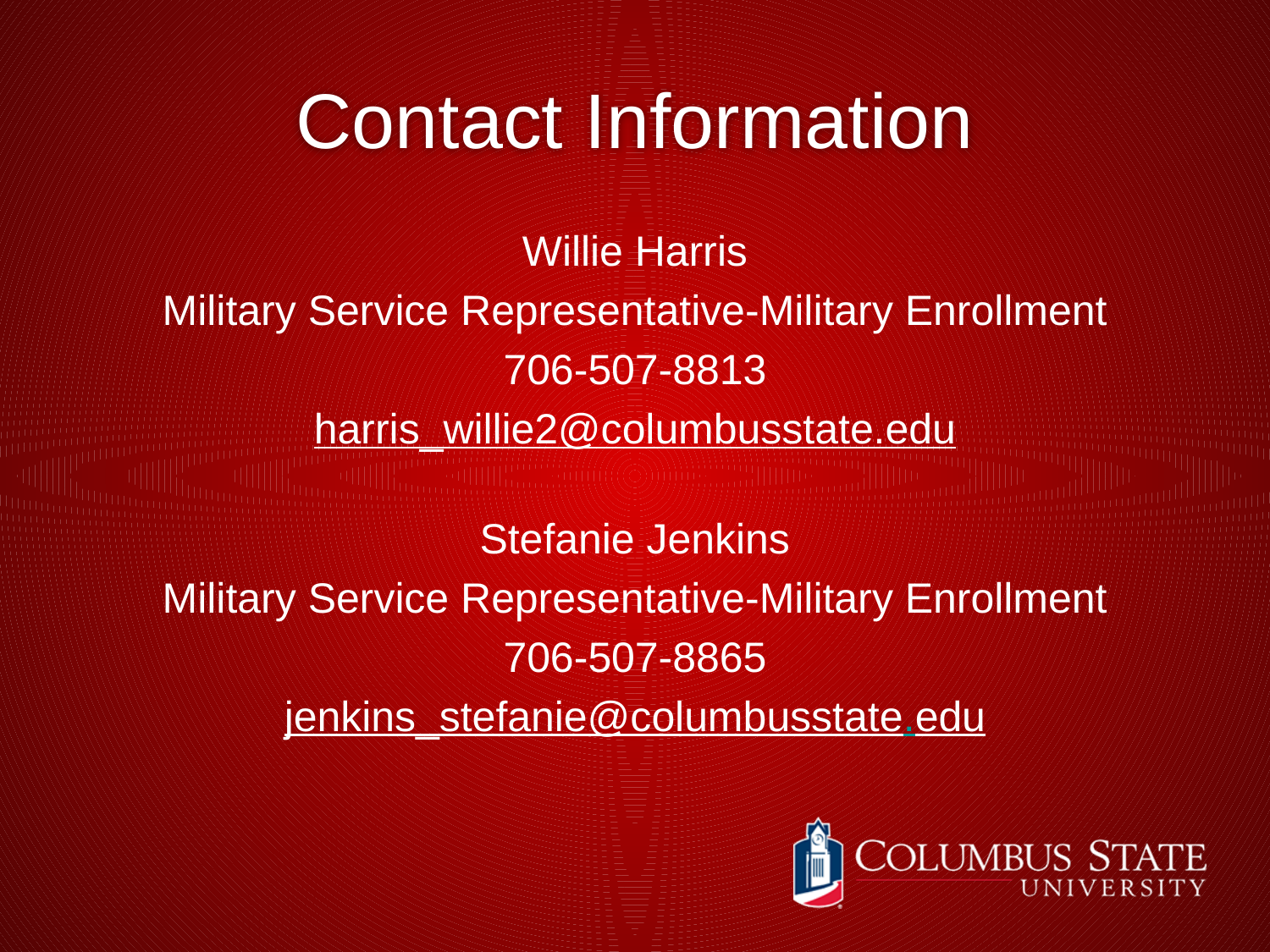

# Contact Information
Willie Harris
Military Service Representative-Military Enrollment
706-507-8813
harris_willie2@columbusstate.edu

Stefanie Jenkins
Military Service Representative-Military Enrollment
706-507-8865
jenkins_stefanie@columbusstate.edu